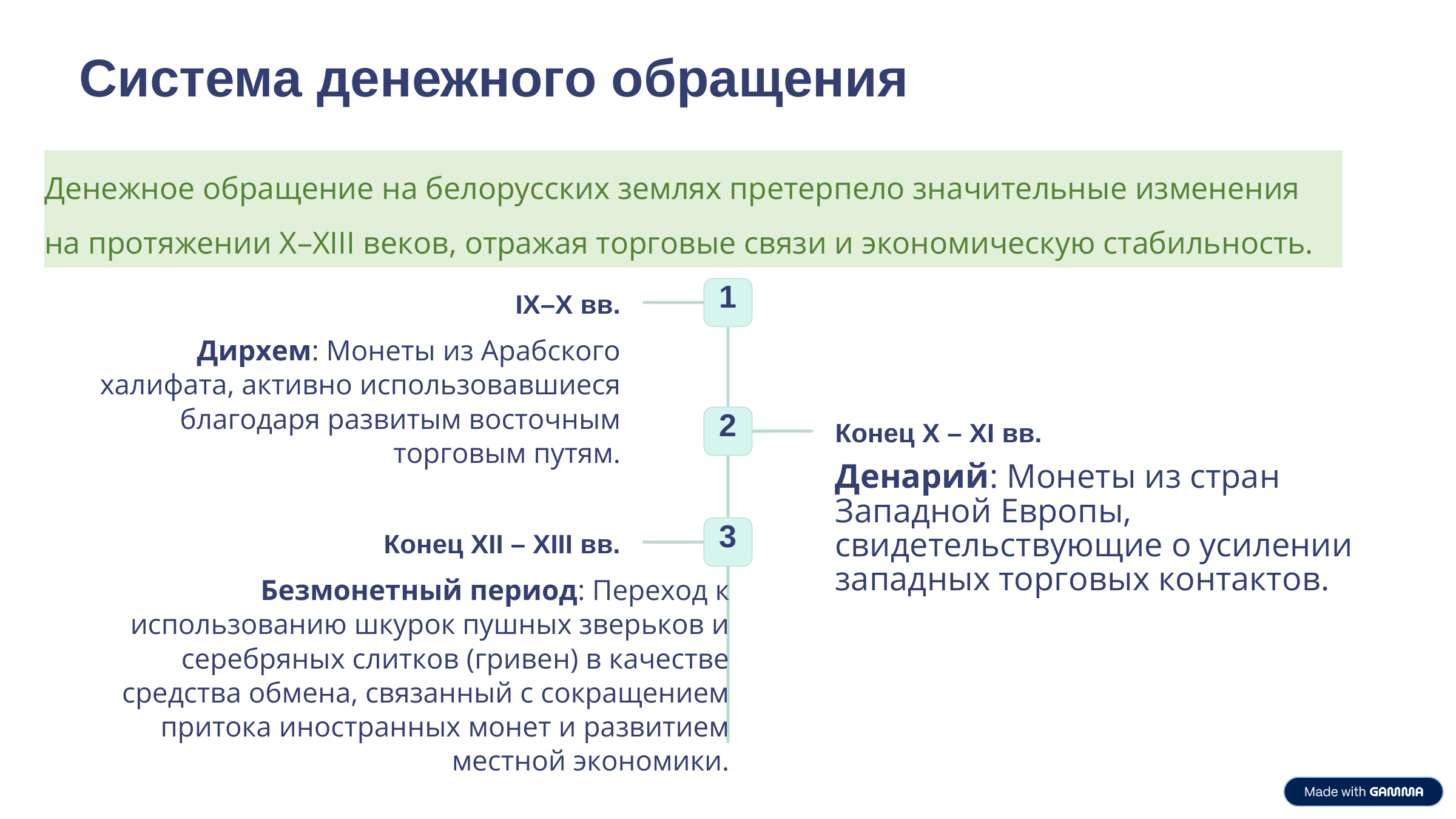

Система денежного обращения
Денежное обращение на белорусских землях претерпело значительные изменения на протяжении X–XIII веков, отражая торговые связи и экономическую стабильность.

1
IX–X вв.

Дирхем: Монеты из Арабского халифата, активно использовавшиеся благодаря развитым восточным торговым путям.

2
Конец X – XI вв.

Денарий: Монеты из стран Западной Европы, свидетельствующие о усилении западных торговых контактов.

3
Конец XII – XIII вв.

Безмонетный период: Переход к использованию шкурок пушных зверьков и серебряных слитков (гривен) в качестве средства обмена, связанный с сокращением притока иностранных монет и развитием местной экономики.